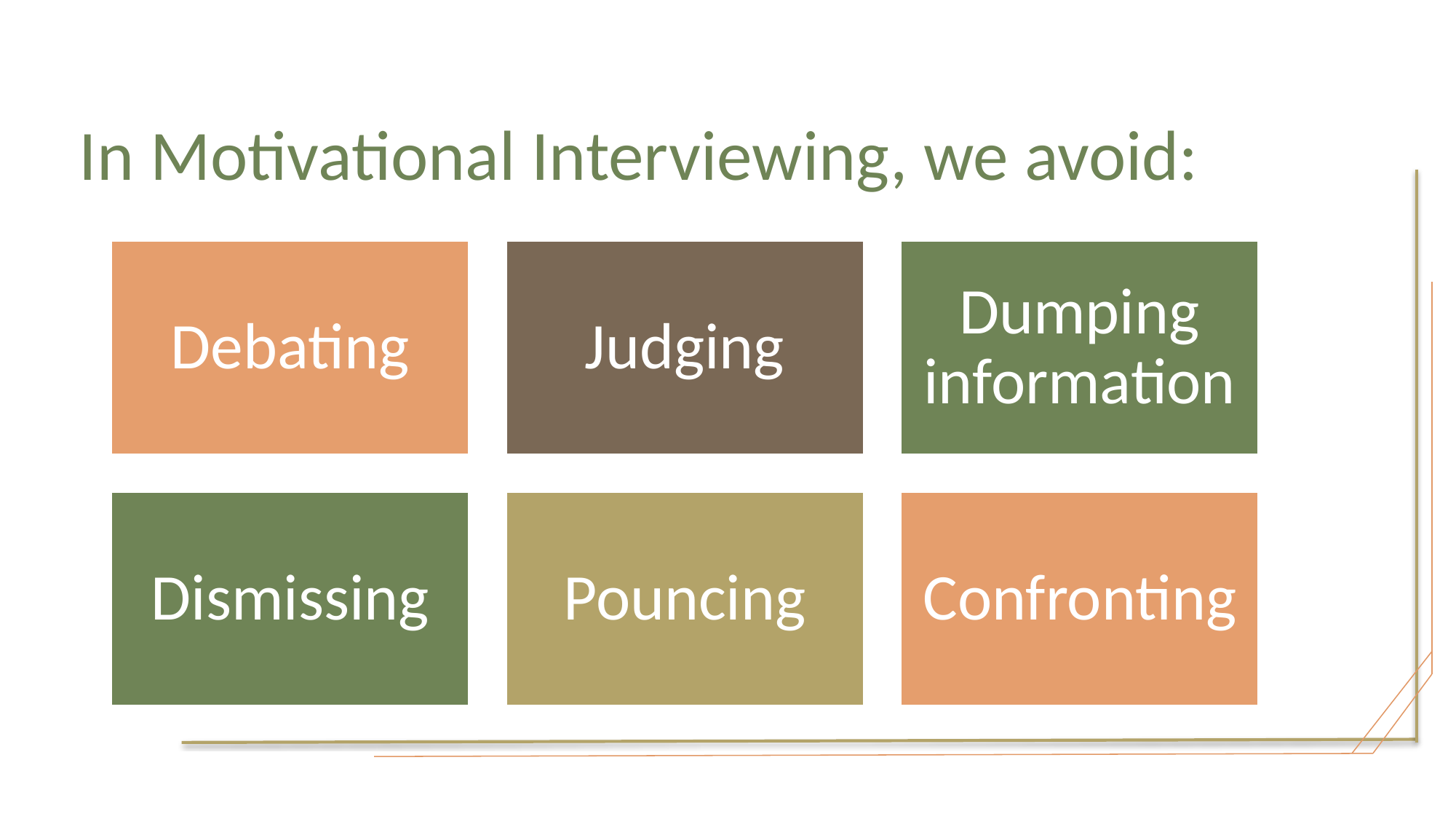

# In Motivational Interviewing, we avoid:
Debating
Judging
Dumping information
Dismissing
Pouncing
Confronting